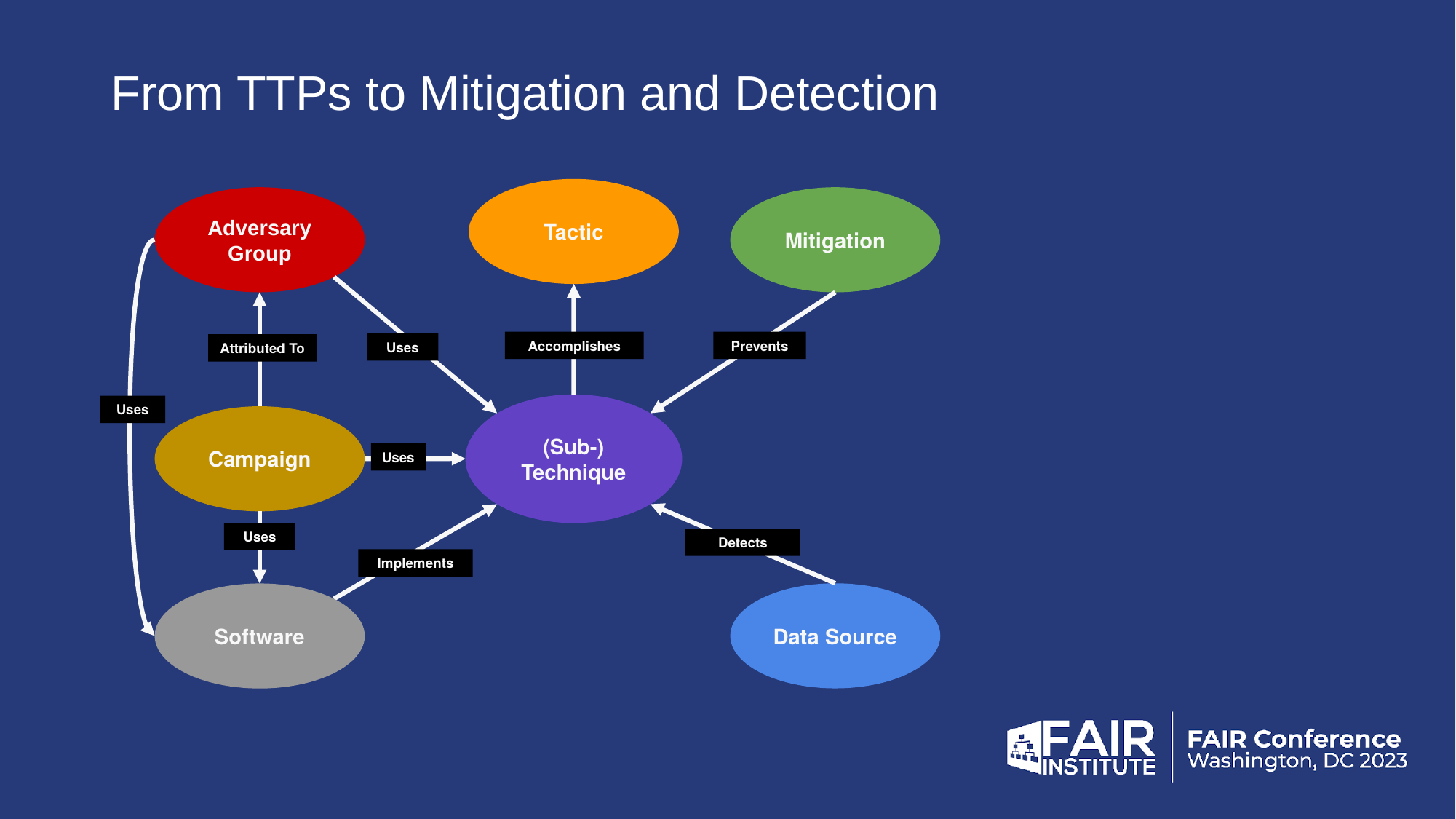

# From TTPs to Mitigation and Detection
Tactic
Adversary Group
Mitigation
Accomplishes
Prevents
Uses
Attributed To
(Sub-) Technique
Uses
Campaign
Uses
Uses
Detects
Implements
Data Source
Software